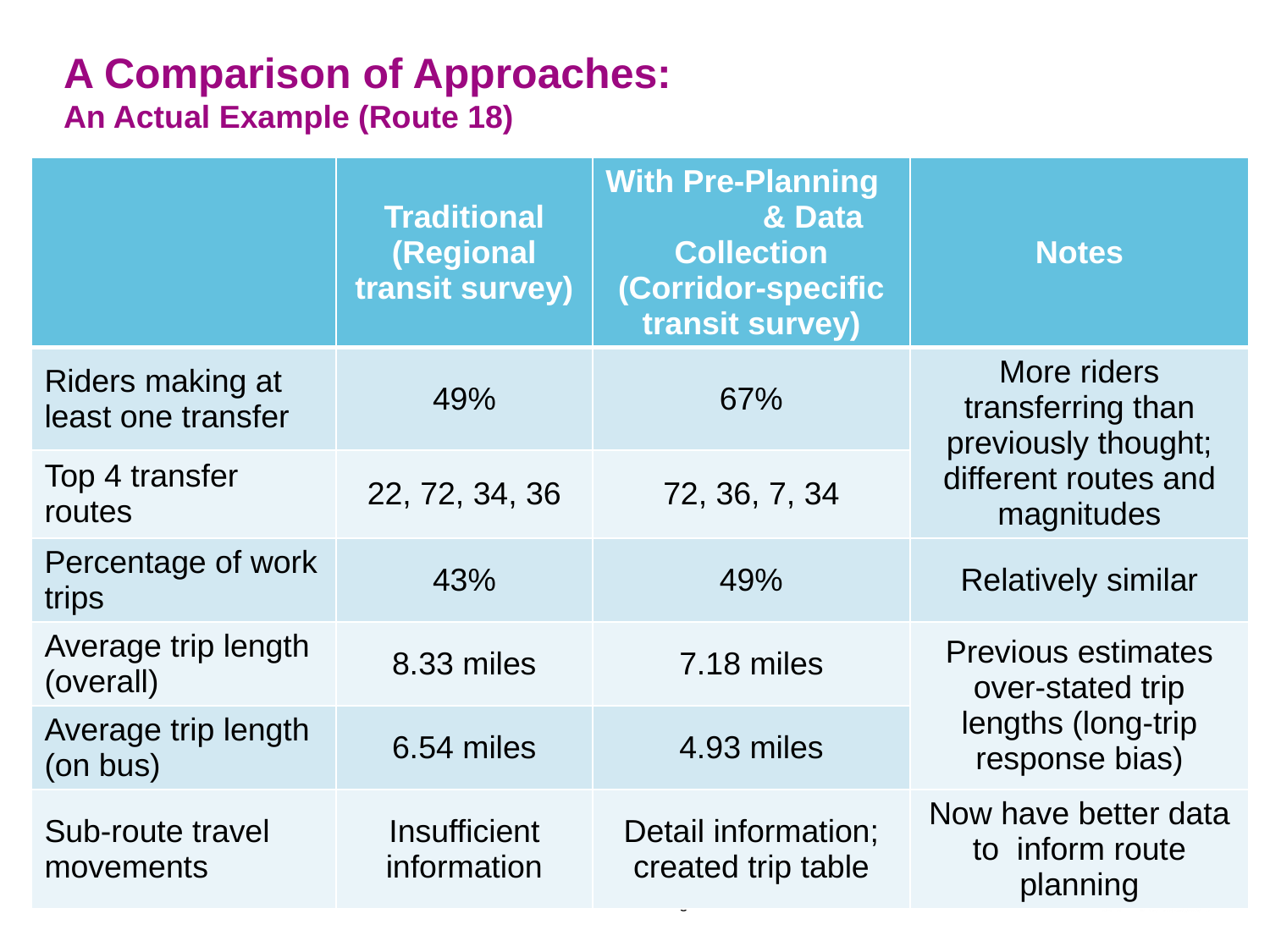

# A Comparison of Approaches: An Actual Example (Route 18)
|  | Traditional (Regional transit survey) | With Pre-Planning & Data Collection (Corridor-specific transit survey) | Notes |
| --- | --- | --- | --- |
| Riders making at least one transfer | 49% | 67% | More riders transferring than previously thought; different routes and magnitudes |
| Top 4 transfer routes | 22, 72, 34, 36 | 72, 36, 7, 34 |  |
| Percentage of work trips | 43% | 49% | Relatively similar |
| Average trip length (overall) | 8.33 miles | 7.18 miles | Previous estimates over-stated trip lengths (long-trip response bias) |
| Average trip length (on bus) | 6.54 miles | 4.93 miles |  |
| Sub-route travel movements | Insufficient information | Detail information; created trip table | Now have better data to inform route planning |

Page 10